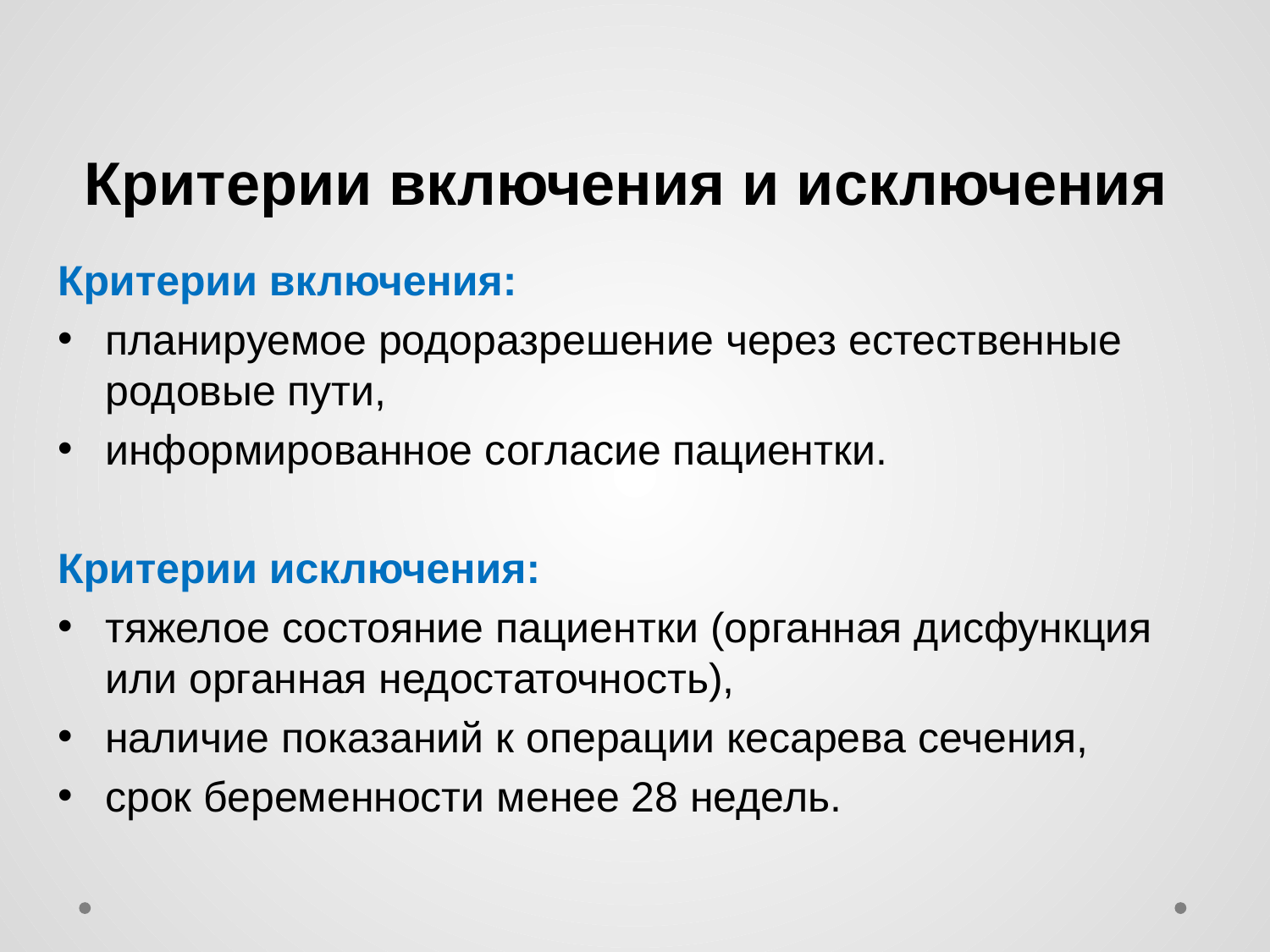

# Критерии включения и исключения

Критерии включения:
планируемое родоразрешение через естественные родовые пути,
информированное согласие пациентки.

Критерии исключения:
тяжелое состояние пациентки (органная дисфункция или органная недостаточность),
наличие показаний к операции кесарева сечения,
срок беременности менее 28 недель.